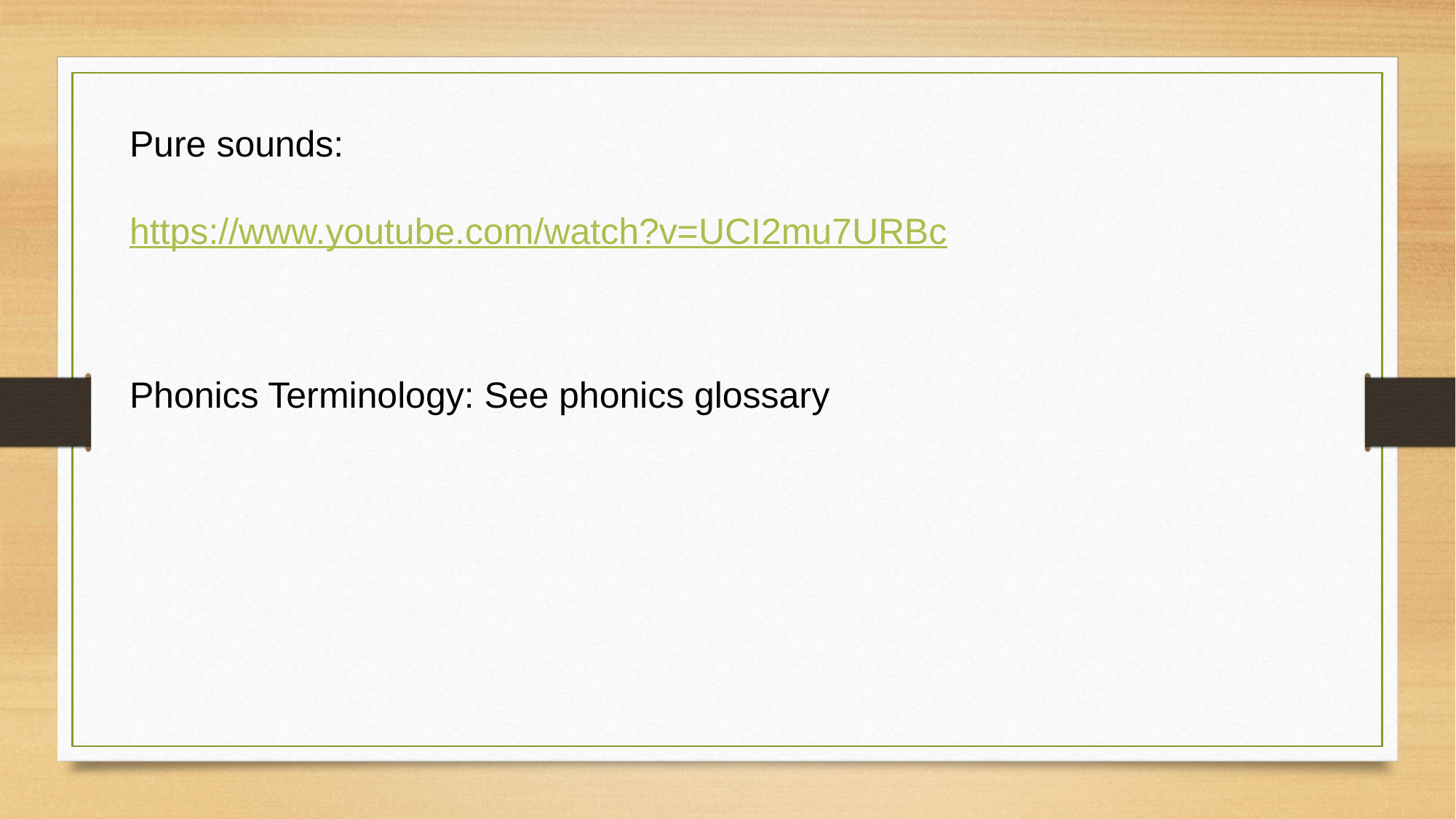

Pure sounds:

https://www.youtube.com/watch?v=UCI2mu7URBc

Phonics Terminology: See phonics glossary